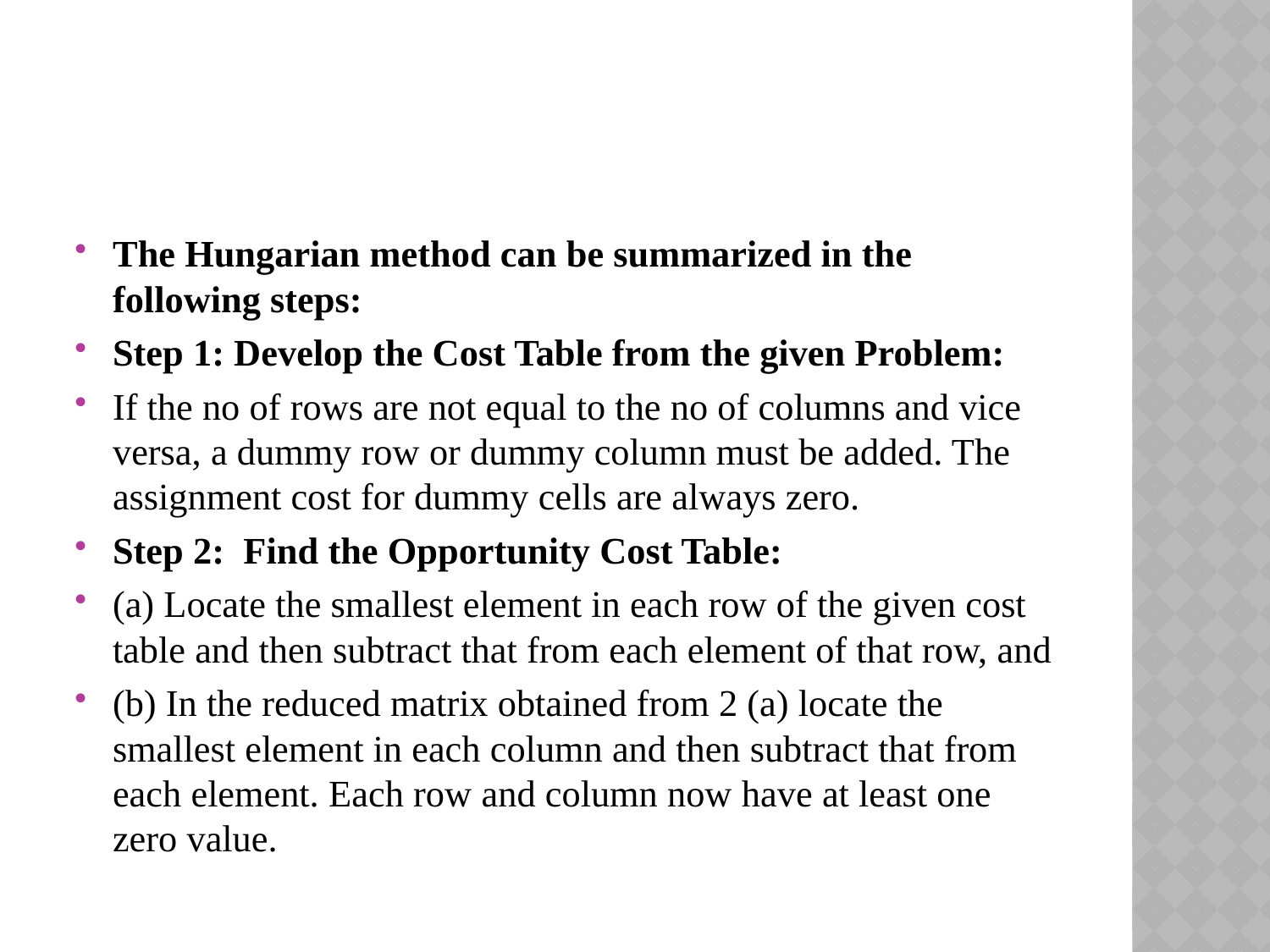

#
The Hungarian method can be summarized in the following steps:
Step 1: Develop the Cost Table from the given Problem:
If the no of rows are not equal to the no of columns and vice versa, a dummy row or dummy column must be added. The assignment cost for dummy cells are always zero.
Step 2:  Find the Opportunity Cost Table:
(a) Locate the smallest element in each row of the given cost table and then subtract that from each element of that row, and
(b) In the reduced matrix obtained from 2 (a) locate the smallest element in each column and then subtract that from each element. Each row and column now have at least one zero value.